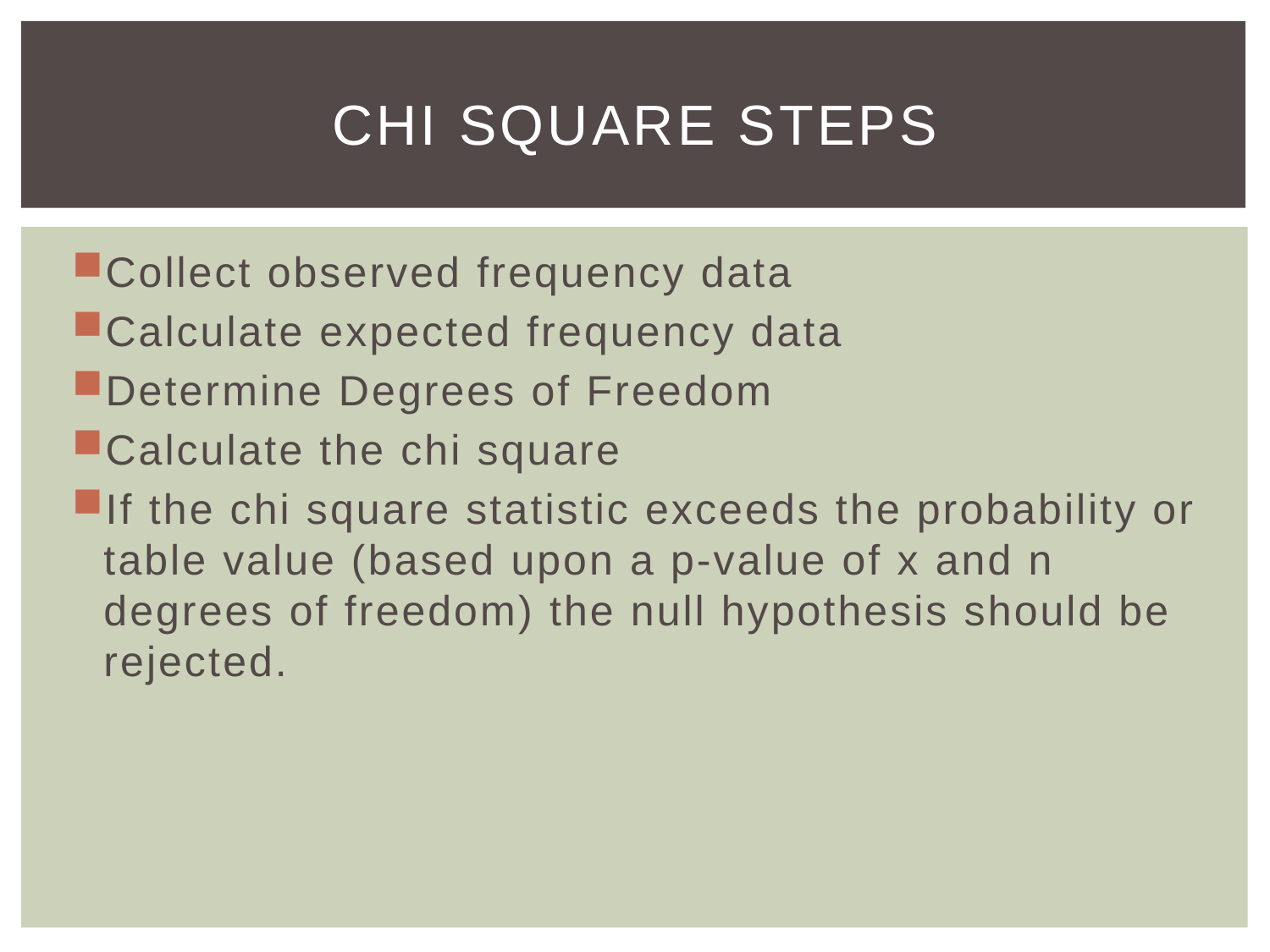

# Chi square Steps
Collect observed frequency data
Calculate expected frequency data
Determine Degrees of Freedom
Calculate the chi square
If the chi square statistic exceeds the probability or table value (based upon a p-value of x and n degrees of freedom) the null hypothesis should be rejected.